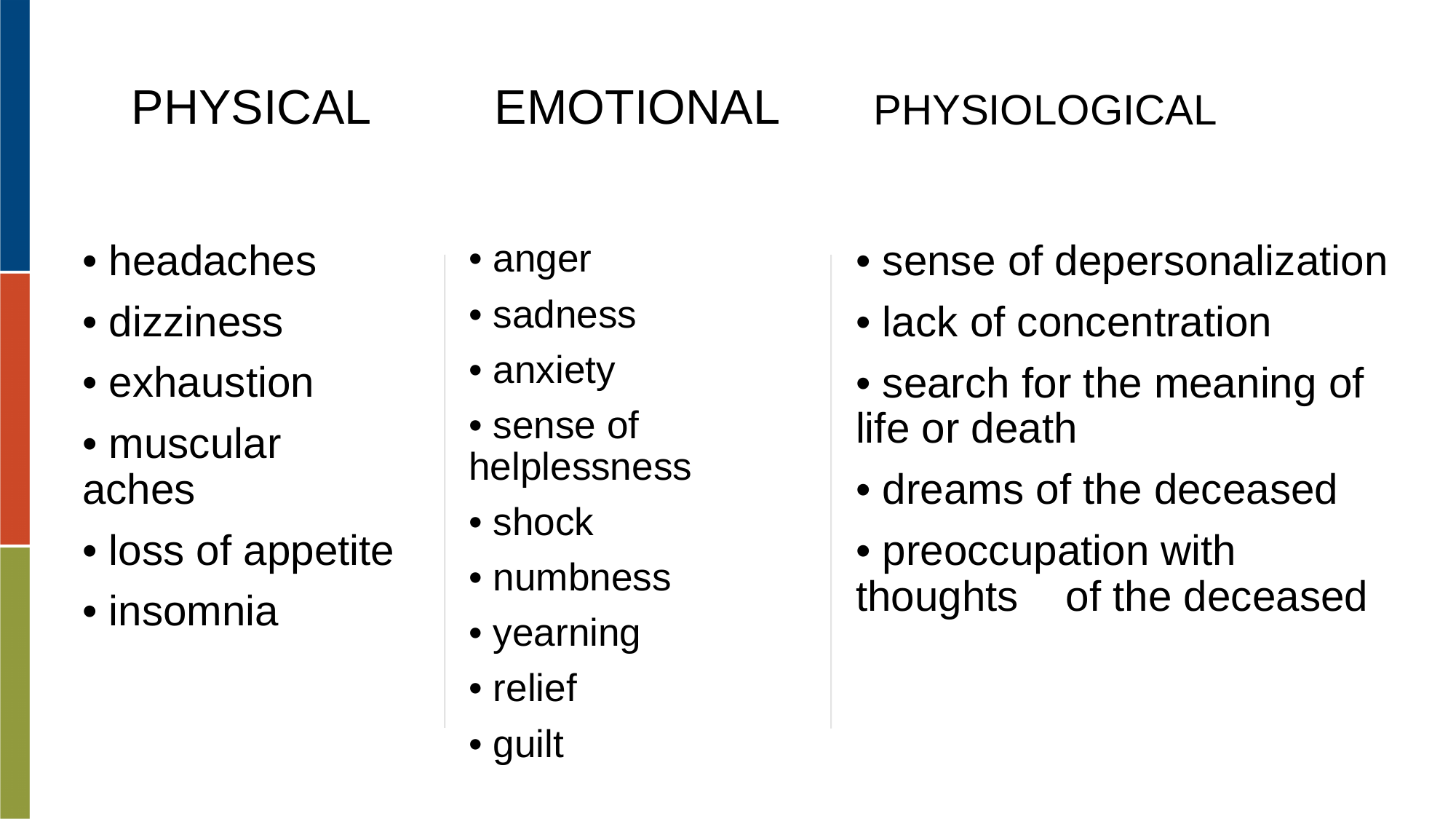

PHYSIOLOGICAL
PHYSICAL
EMOTIONAL
• headaches
• dizziness
• exhaustion
• muscular  	aches
• loss of appetite
• insomnia

• anger
• sadness
• anxiety
• sense of 	helplessness
• shock
• numbness
• yearning
• relief
• guilt
• sense of depersonalization
• lack of concentration
• search for the meaning of life or death
• dreams of the deceased
• preoccupation with thoughts    of the deceased